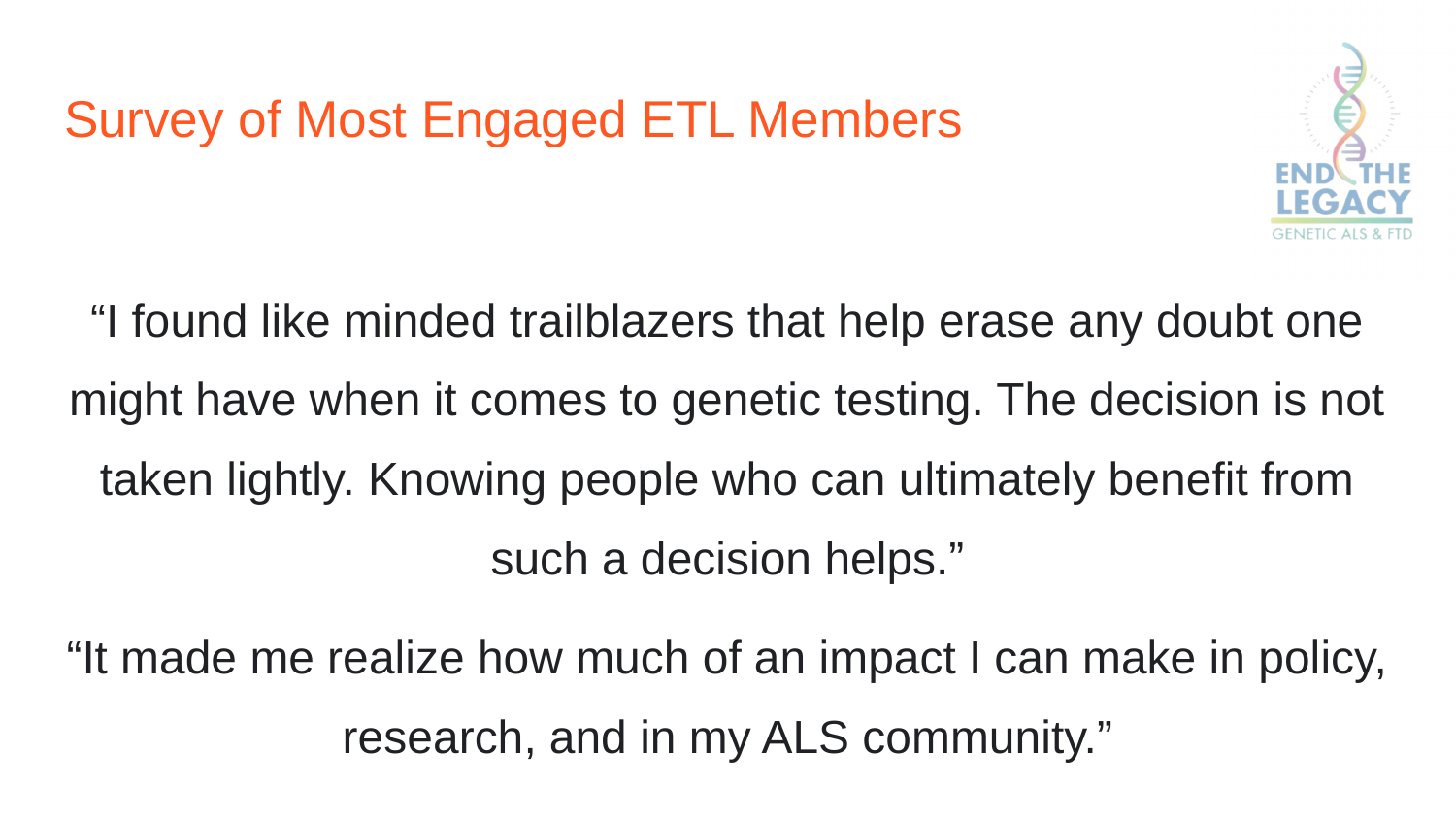

# Survey of Most Engaged ETL Members

“I found like minded trailblazers that help erase any doubt one might have when it comes to genetic testing. The decision is not taken lightly. Knowing people who can ultimately benefit from such a decision helps.”
“It made me realize how much of an impact I can make in policy, research, and in my ALS community.”